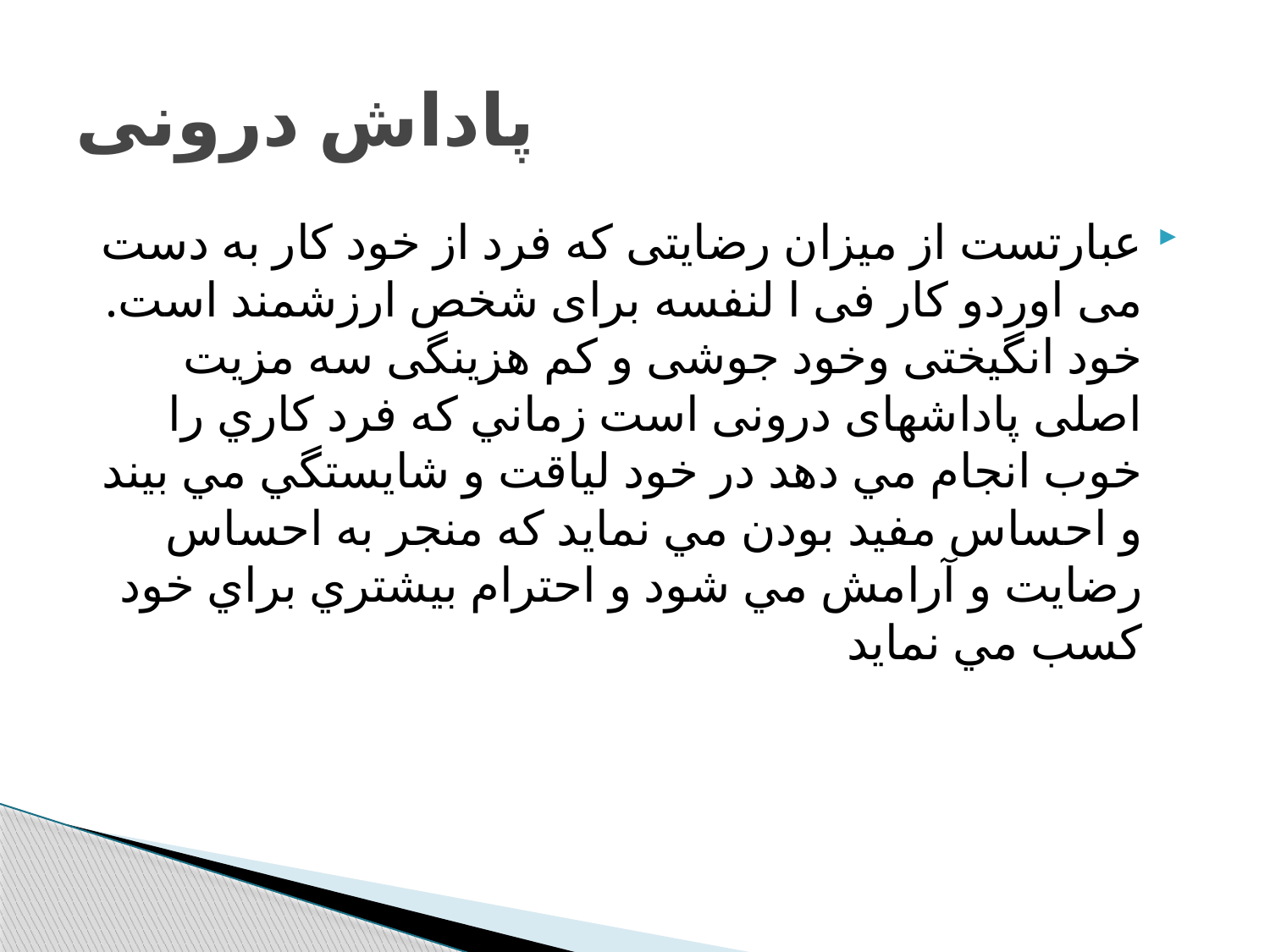

# پاداش درونی
عبارتست از میزان رضایتی که فرد از خود کار به دست می اوردو کار فی ا لنفسه برای شخص ارزشمند است. خود انگیختی وخود جوشی و کم هزینگی سه مزیت اصلی پاداشهای درونی است زماني كه فرد كاري را خوب انجام مي دهد در خود لياقت و شايستگي مي بيند و احساس مفيد بودن مي نمايد كه منجر به احساس رضايت و آرامش مي شود و احترام بيشتري براي خود كسب مي نمايد